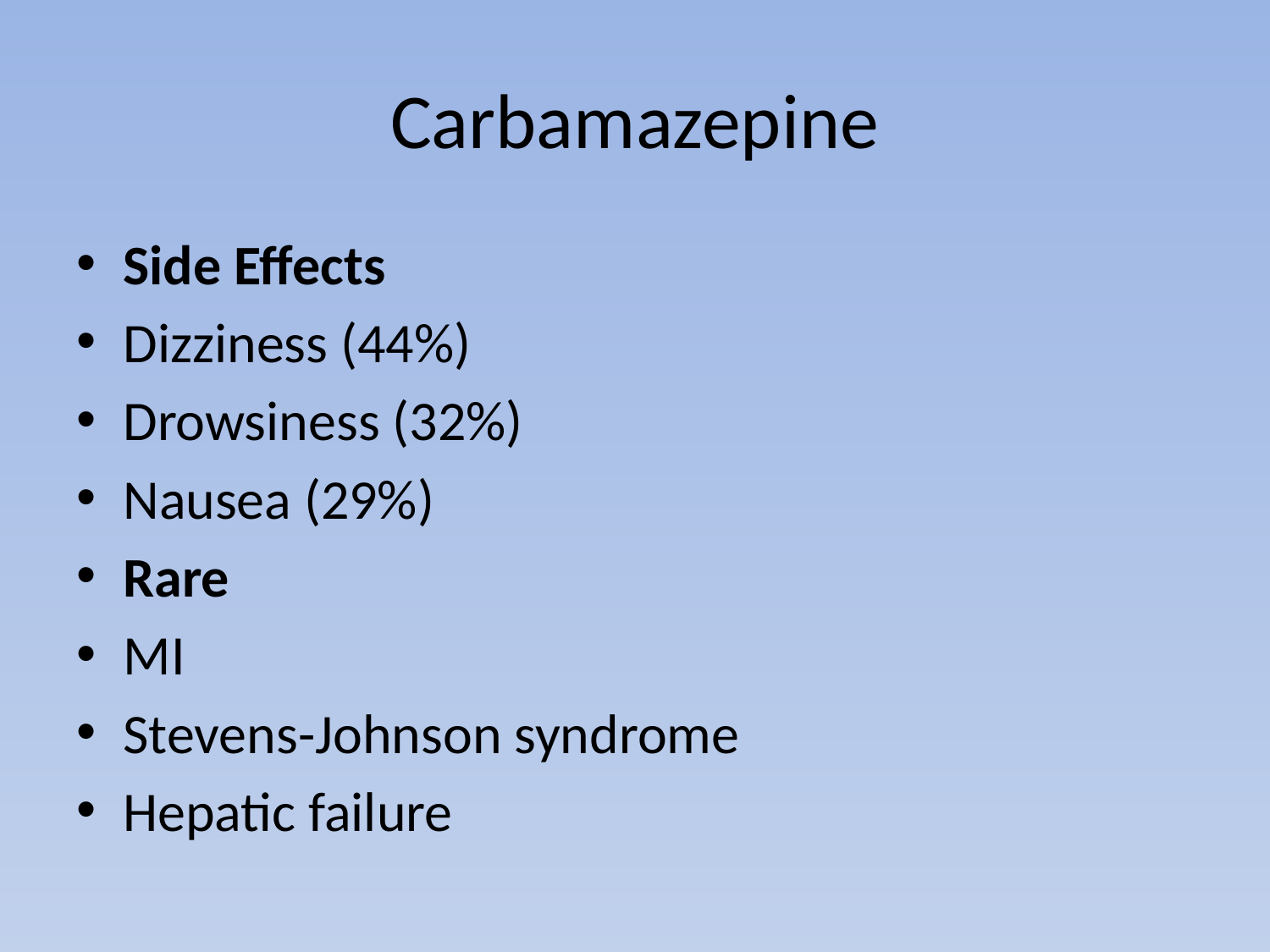

# Carbamazepine
Side Effects
Dizziness (44%)
Drowsiness (32%)
Nausea (29%)
Rare
MI
Stevens-Johnson syndrome
Hepatic failure